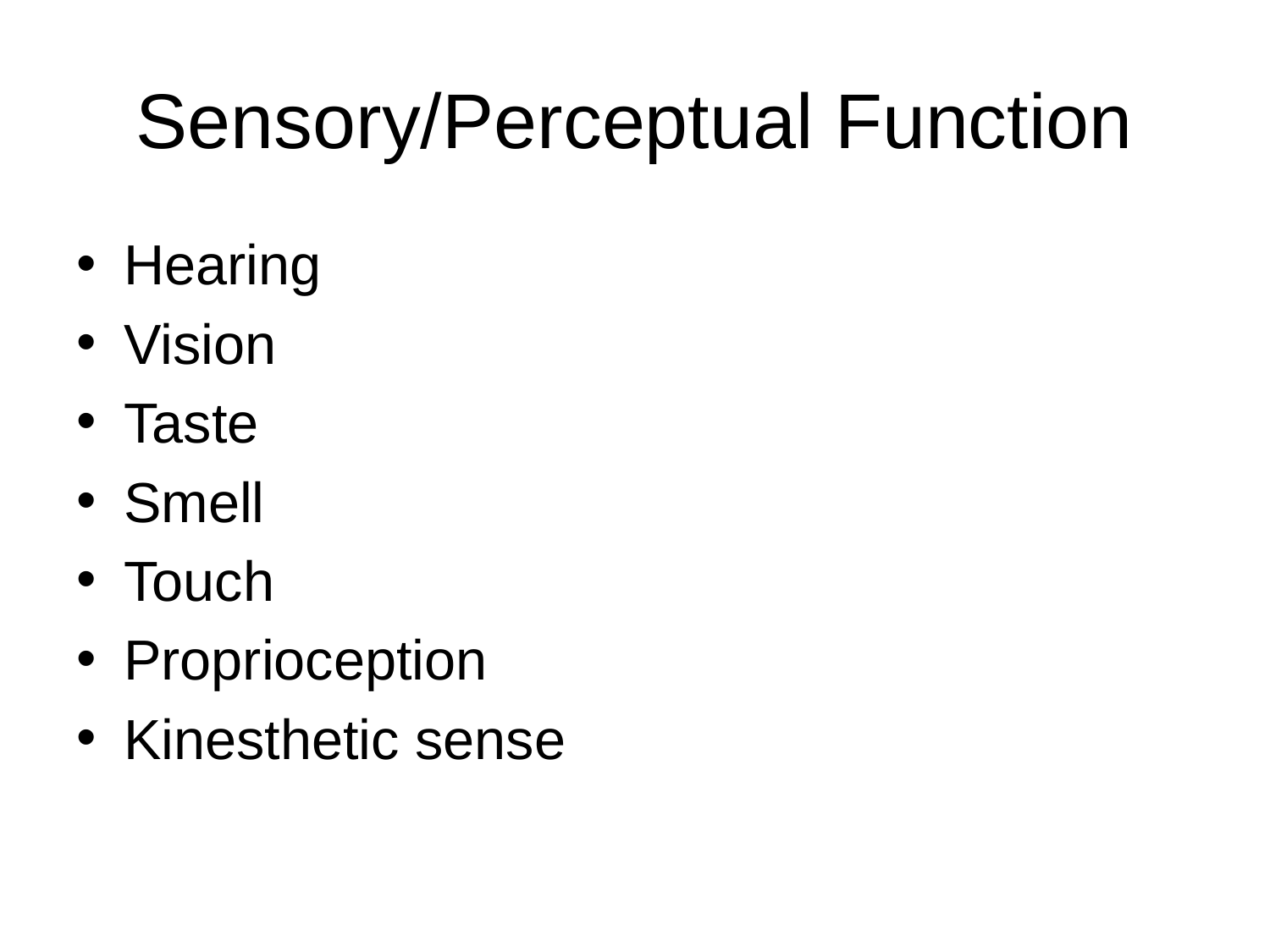

# Sensory/Perceptual Function
Hearing
Vision
Taste
Smell
Touch
Proprioception
Kinesthetic sense